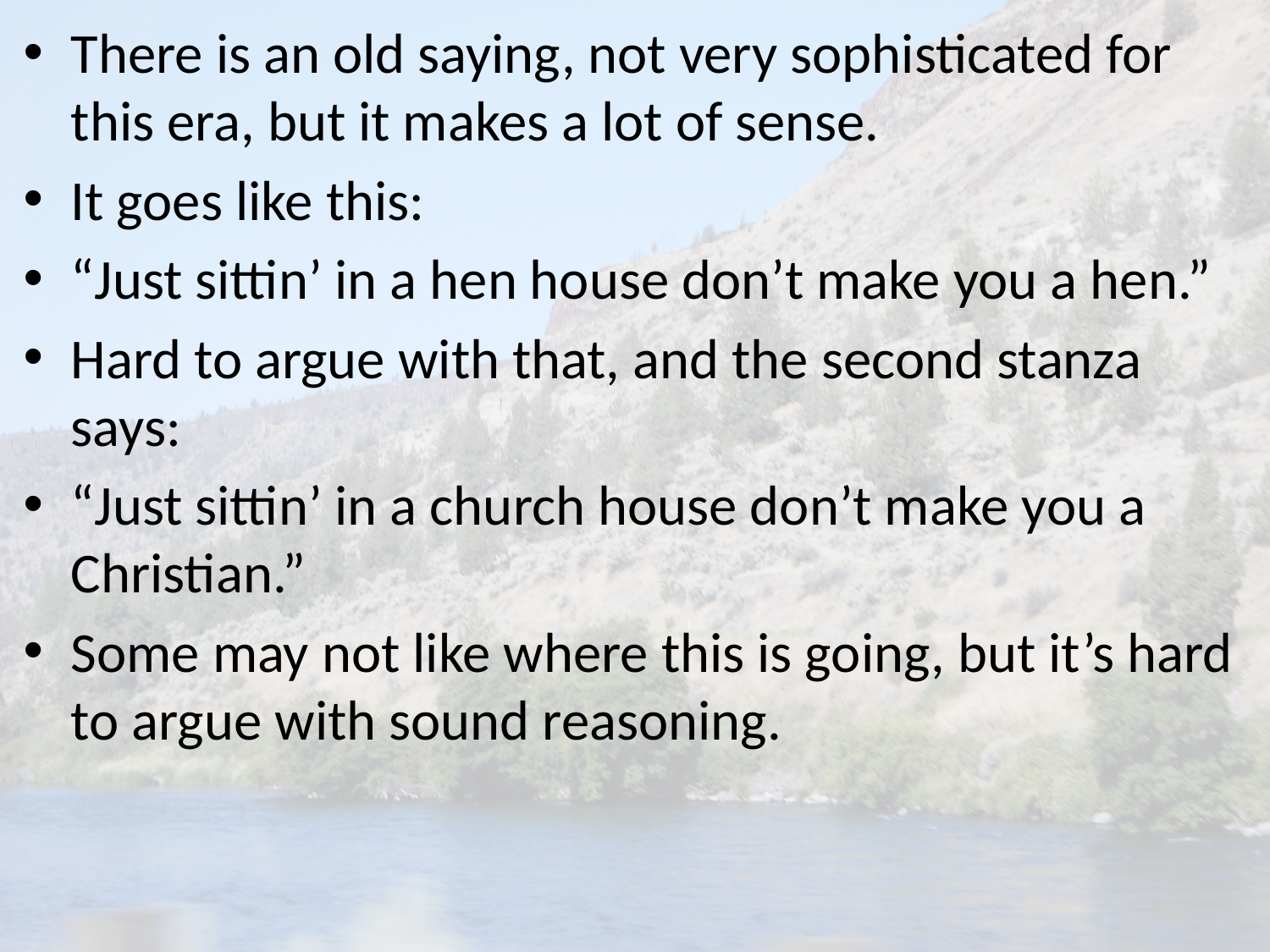

There is an old saying, not very sophisticated for this era, but it makes a lot of sense.
It goes like this:
“Just sittin’ in a hen house don’t make you a hen.”
Hard to argue with that, and the second stanza says:
“Just sittin’ in a church house don’t make you a Christian.”
Some may not like where this is going, but it’s hard to argue with sound reasoning.